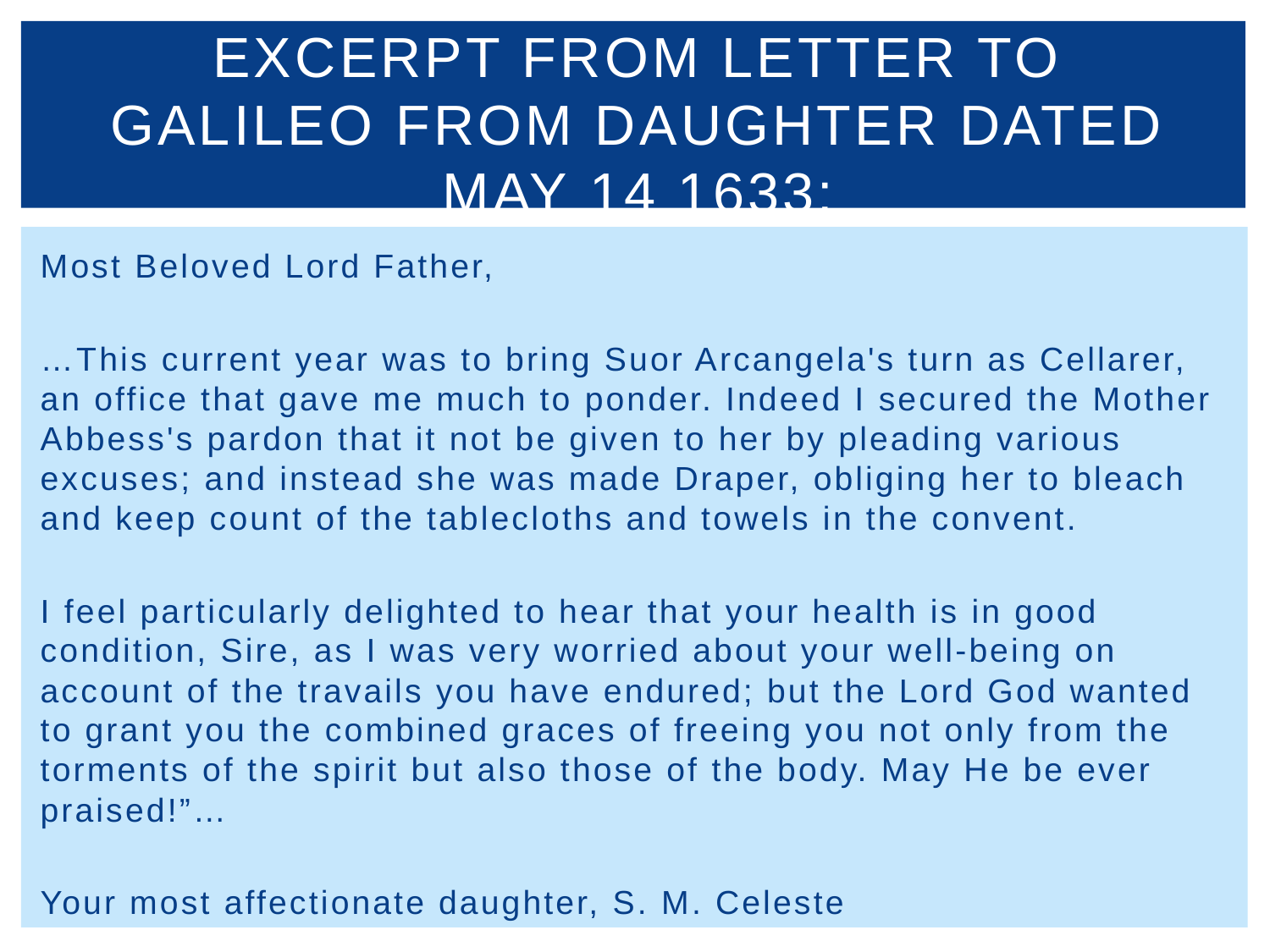

# Excerpt from Letter to Galileo from daughter dated May 14 1633:
Most Beloved Lord Father,

…This current year was to bring Suor Arcangela's turn as Cellarer, an office that gave me much to ponder. Indeed I secured the Mother Abbess's pardon that it not be given to her by pleading various excuses; and instead she was made Draper, obliging her to bleach and keep count of the tablecloths and towels in the convent.

I feel particularly delighted to hear that your health is in good condition, Sire, as I was very worried about your well-being on account of the travails you have endured; but the Lord God wanted to grant you the combined graces of freeing you not only from the torments of the spirit but also those of the body. May He be ever praised!”…

Your most affectionate daughter,  S. M. Celeste